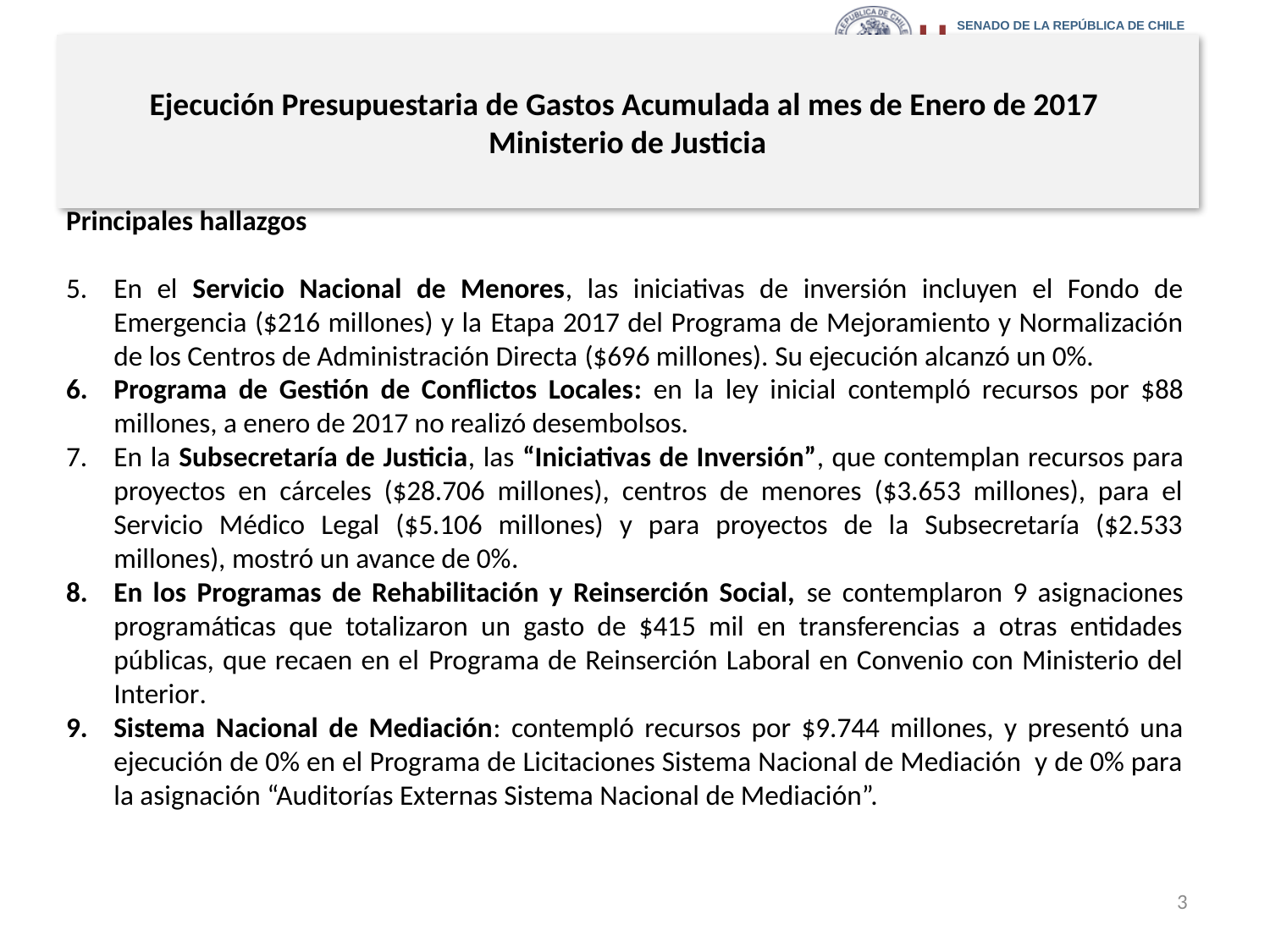

# Ejecución Presupuestaria de Gastos Acumulada al mes de Enero de 2017 Ministerio de Justicia
Principales hallazgos

En el Servicio Nacional de Menores, las iniciativas de inversión incluyen el Fondo de Emergencia ($216 millones) y la Etapa 2017 del Programa de Mejoramiento y Normalización de los Centros de Administración Directa ($696 millones). Su ejecución alcanzó un 0%.
Programa de Gestión de Conflictos Locales: en la ley inicial contempló recursos por $88 millones, a enero de 2017 no realizó desembolsos.
En la Subsecretaría de Justicia, las “Iniciativas de Inversión”, que contemplan recursos para proyectos en cárceles ($28.706 millones), centros de menores ($3.653 millones), para el Servicio Médico Legal ($5.106 millones) y para proyectos de la Subsecretaría ($2.533 millones), mostró un avance de 0%.
En los Programas de Rehabilitación y Reinserción Social, se contemplaron 9 asignaciones programáticas que totalizaron un gasto de $415 mil en transferencias a otras entidades públicas, que recaen en el Programa de Reinserción Laboral en Convenio con Ministerio del Interior.
Sistema Nacional de Mediación: contempló recursos por $9.744 millones, y presentó una ejecución de 0% en el Programa de Licitaciones Sistema Nacional de Mediación  y de 0% para la asignación “Auditorías Externas Sistema Nacional de Mediación”.

3